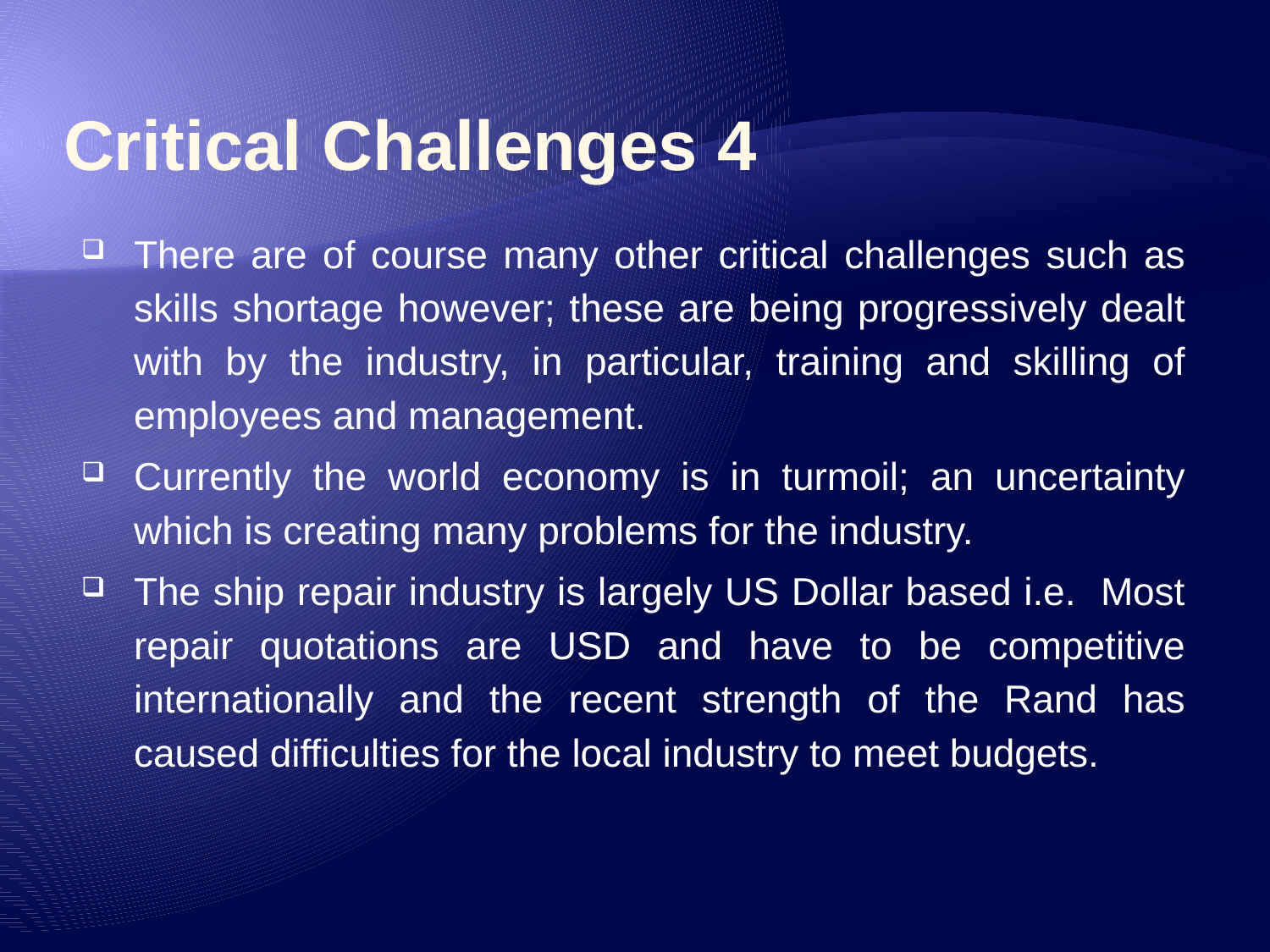

# Critical Challenges 4
There are of course many other critical challenges such as skills shortage however; these are being progressively dealt with by the industry, in particular, training and skilling of employees and management.
Currently the world economy is in turmoil; an uncertainty which is creating many problems for the industry.
The ship repair industry is largely US Dollar based i.e.  Most repair quotations are USD and have to be competitive internationally and the recent strength of the Rand has caused difficulties for the local industry to meet budgets.